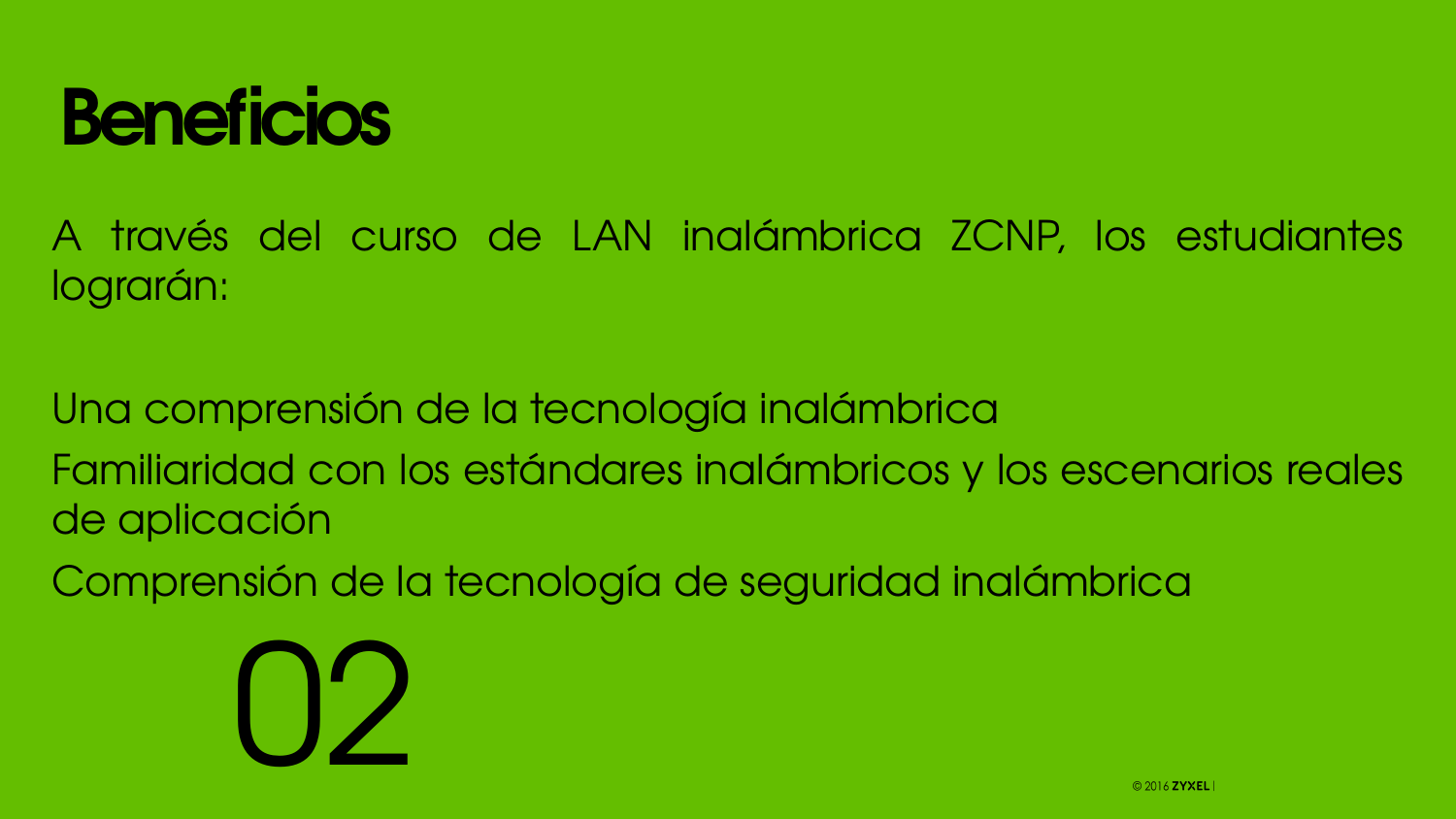

Beneficios
A través del curso de LAN inalámbrica ZCNP, los estudiantes lograrán:

Una comprensión de la tecnología inalámbrica
Familiaridad con los estándares inalámbricos y los escenarios reales de aplicación
Comprensión de la tecnología de seguridad inalámbrica
02
3